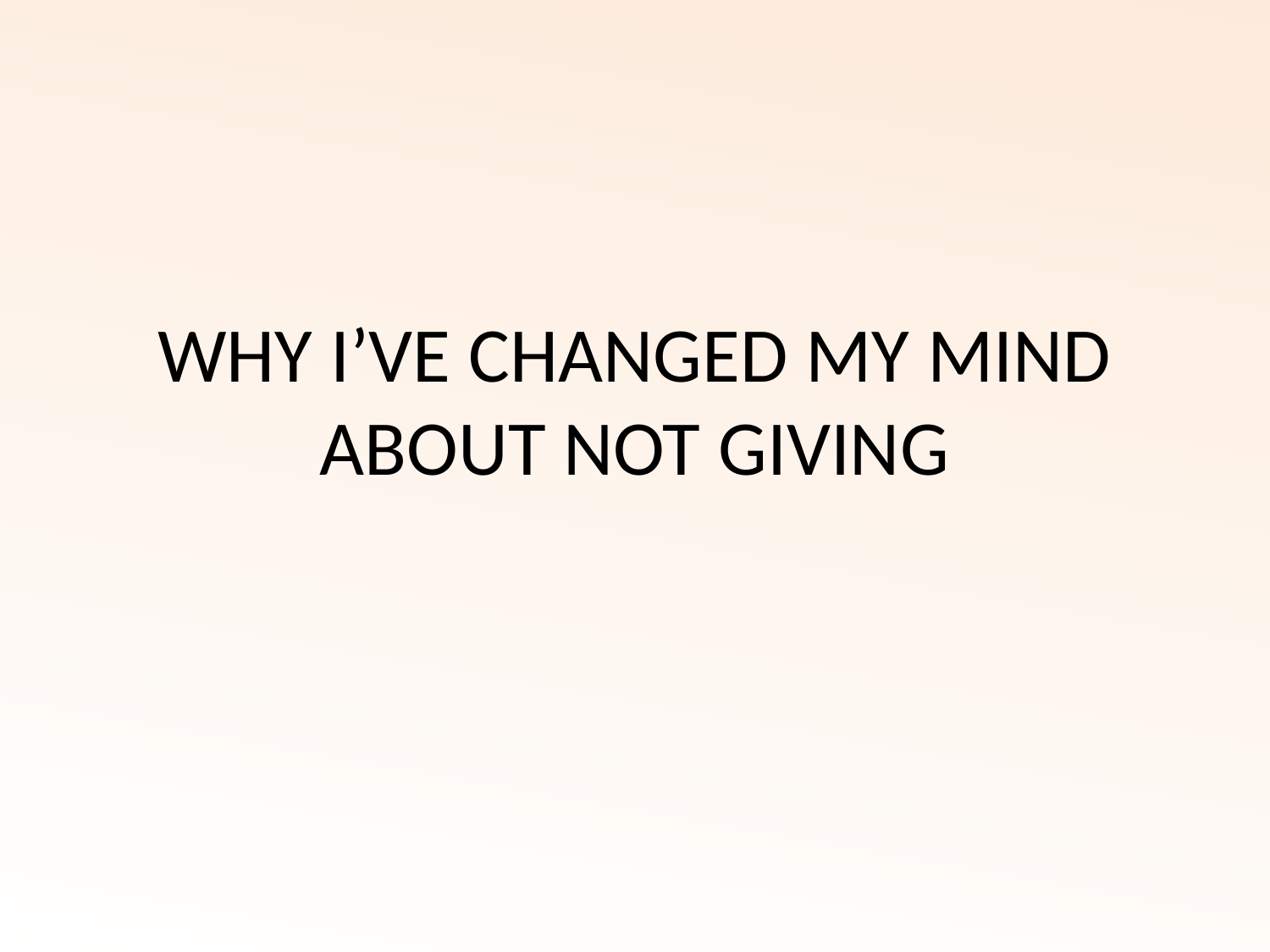

# WHY I’VE CHANGED MY MIND ABOUT NOT GIVING